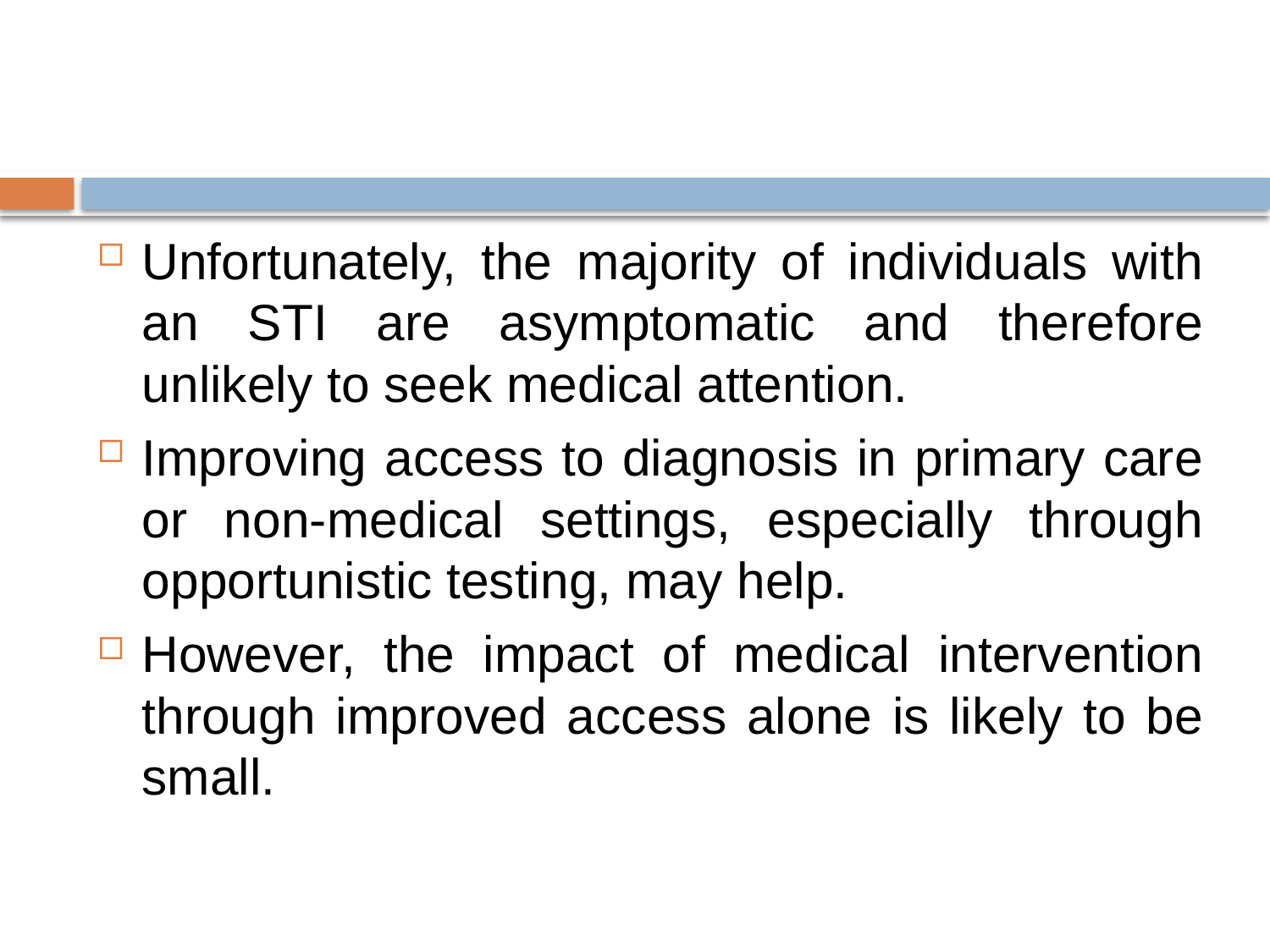

#
Unfortunately, the majority of individuals with an STI are asymptomatic and therefore unlikely to seek medical attention.
Improving access to diagnosis in primary care or non-medical settings, especially through opportunistic testing, may help.
However, the impact of medical intervention through improved access alone is likely to be small.